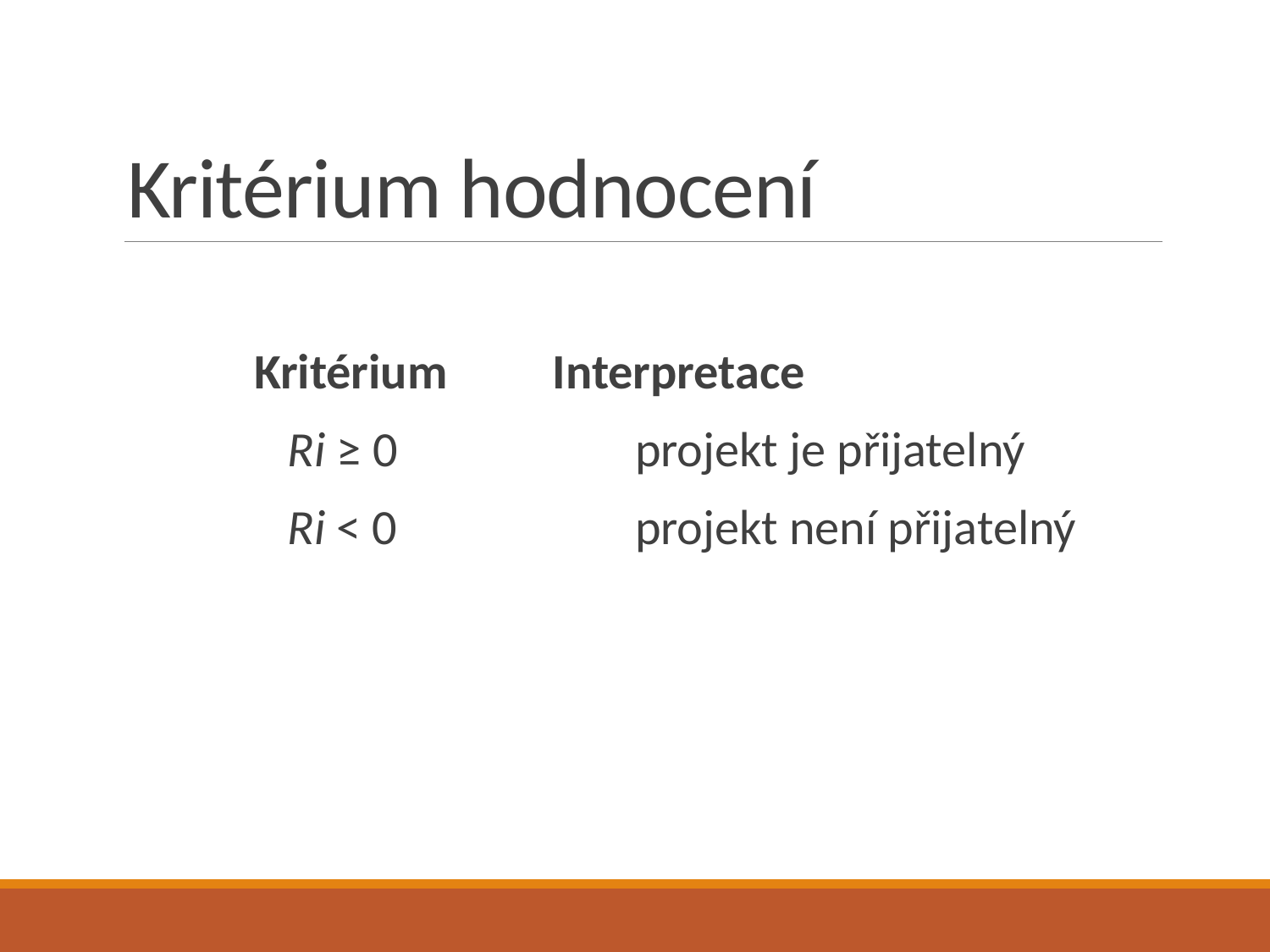

# Kritérium hodnocení

		Kritérium	    Interpretace
		   Ri ≥ 0		projekt je přijatelný
		   Ri < 0		projekt není přijatelný